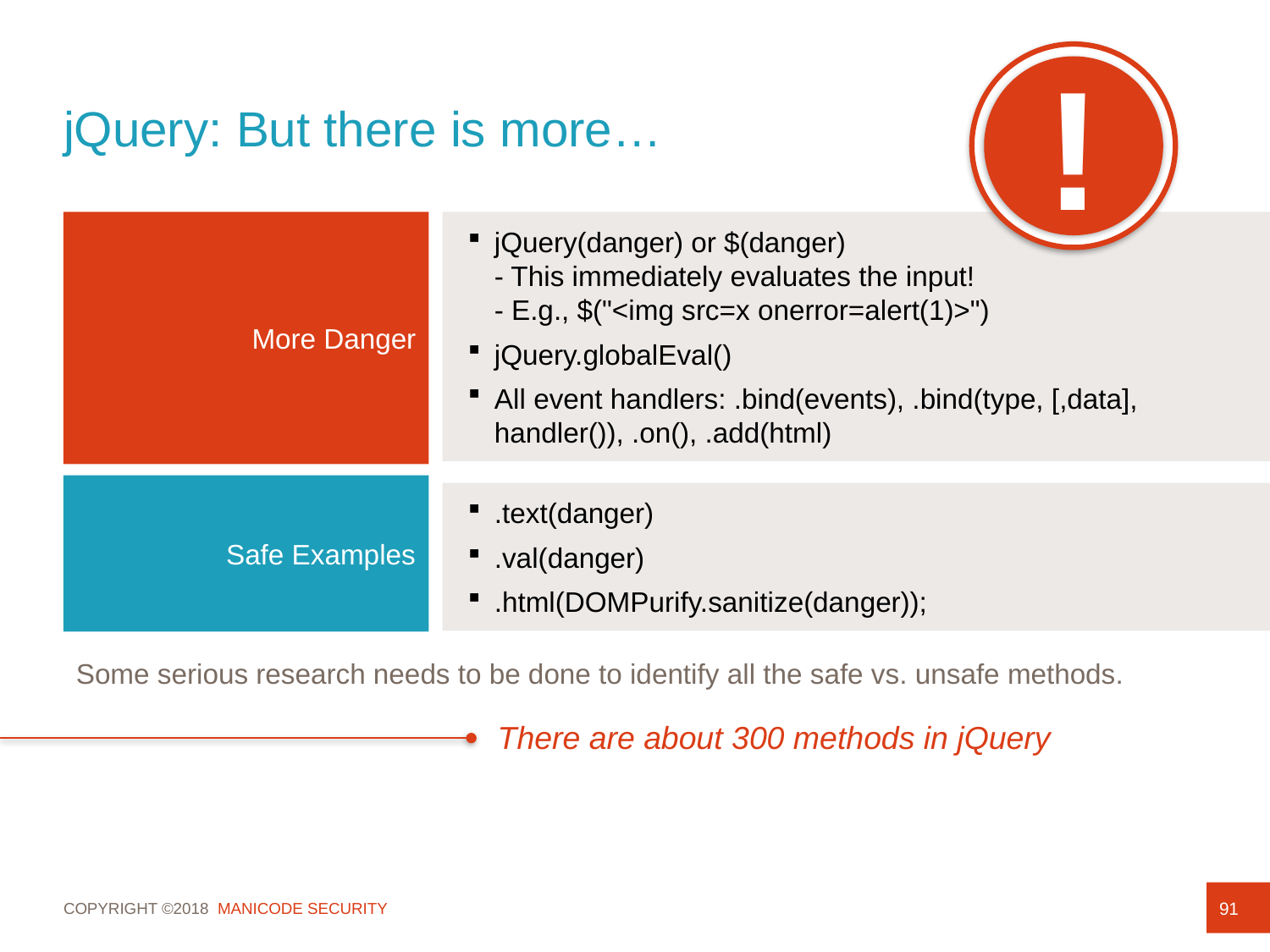

!

# jQuery: But there is more…
jQuery(danger) or $(danger)
- This immediately evaluates the input!
- E.g., $("<img src=x onerror=alert(1)>")
jQuery.globalEval()
All event handlers: .bind(events), .bind(type, [,data], handler()), .on(), .add(html)
More Danger
Safe Examples
.text(danger)
.val(danger)
.html(DOMPurify.sanitize(danger));
Some serious research needs to be done to identify all the safe vs. unsafe methods.
There are about 300 methods in jQuery
91